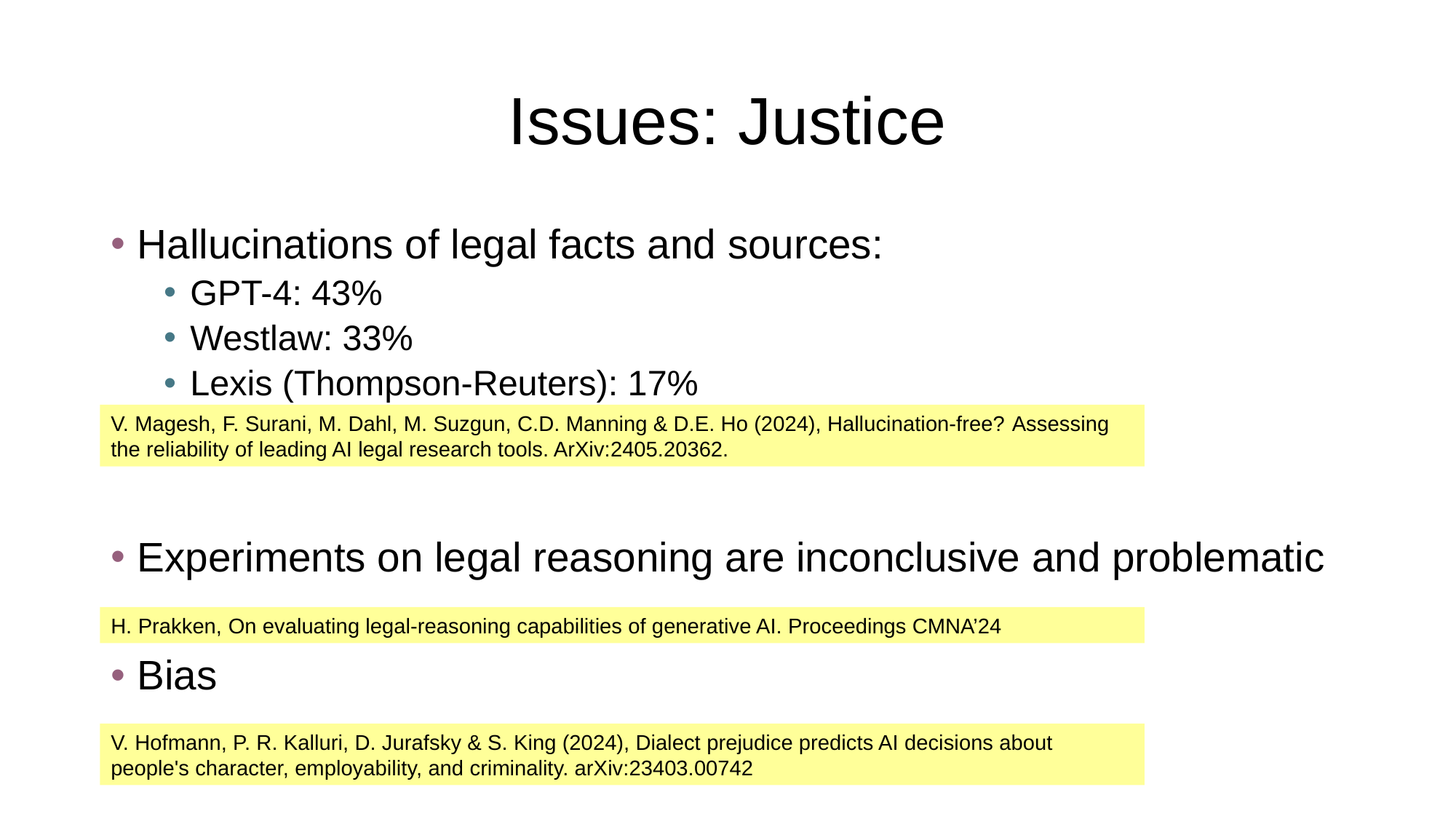

# Issues: Justice
Hallucinations of legal facts and sources:
GPT-4: 43%
Westlaw: 33%
Lexis (Thompson-Reuters): 17%

Experiments on legal reasoning are inconclusive and problematic

Bias
V. Magesh, F. Surani, M. Dahl, M. Suzgun, C.D. Manning & D.E. Ho (2024), Hallucination-free? Assessing the reliability of leading AI legal research tools. ArXiv:2405.20362.
H. Prakken, On evaluating legal-reasoning capabilities of generative AI. Proceedings CMNA’24
V. Hofmann, P. R. Kalluri, D. Jurafsky & S. King (2024), Dialect prejudice predicts AI decisions about people's character, employability, and criminality. arXiv:23403.00742